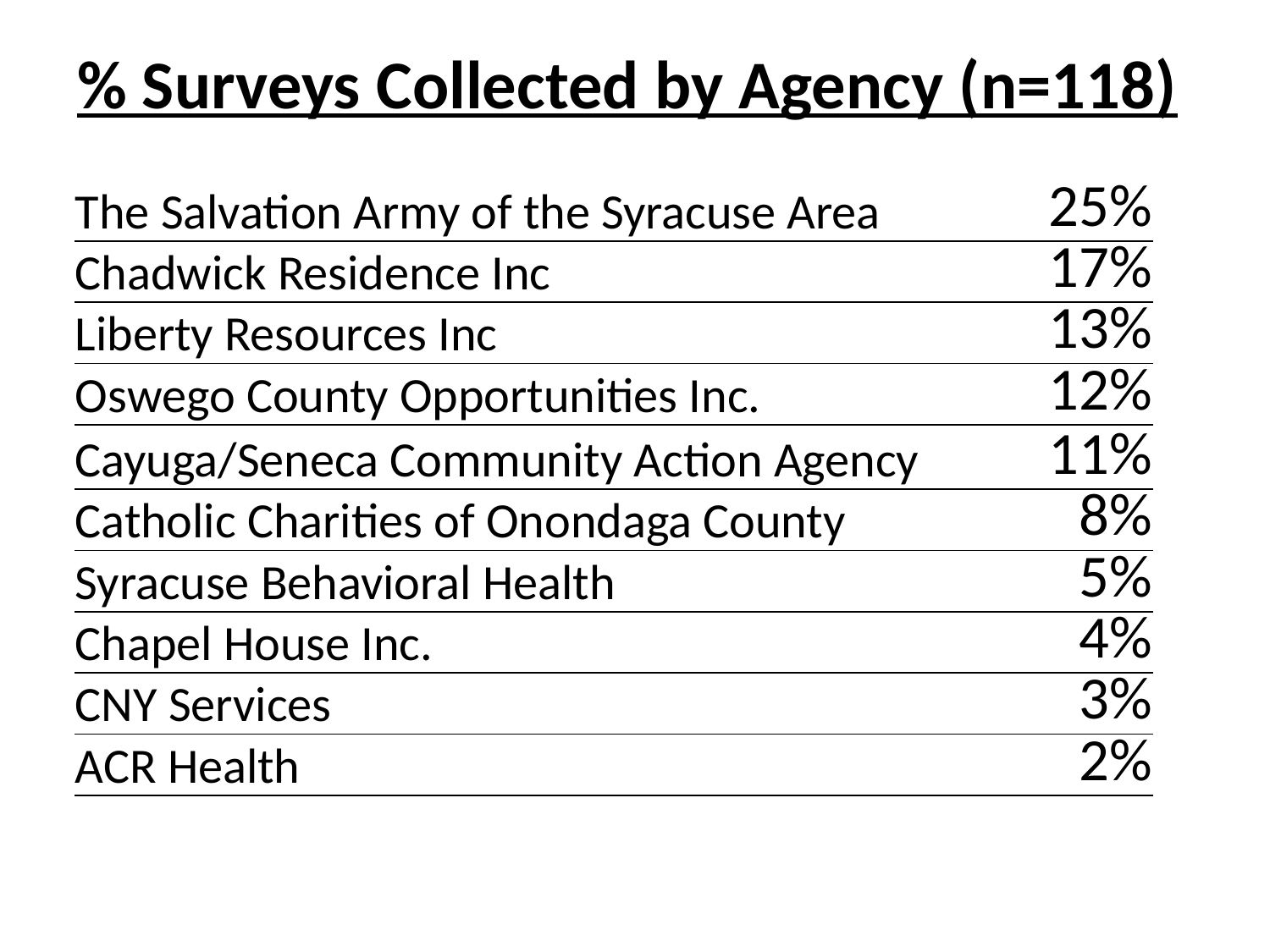

# % Surveys Collected by Agency (n=118)
| The Salvation Army of the Syracuse Area | 25% |
| --- | --- |
| Chadwick Residence Inc | 17% |
| Liberty Resources Inc | 13% |
| Oswego County Opportunities Inc. | 12% |
| Cayuga/Seneca Community Action Agency | 11% |
| Catholic Charities of Onondaga County | 8% |
| Syracuse Behavioral Health | 5% |
| Chapel House Inc. | 4% |
| CNY Services | 3% |
| ACR Health | 2% |